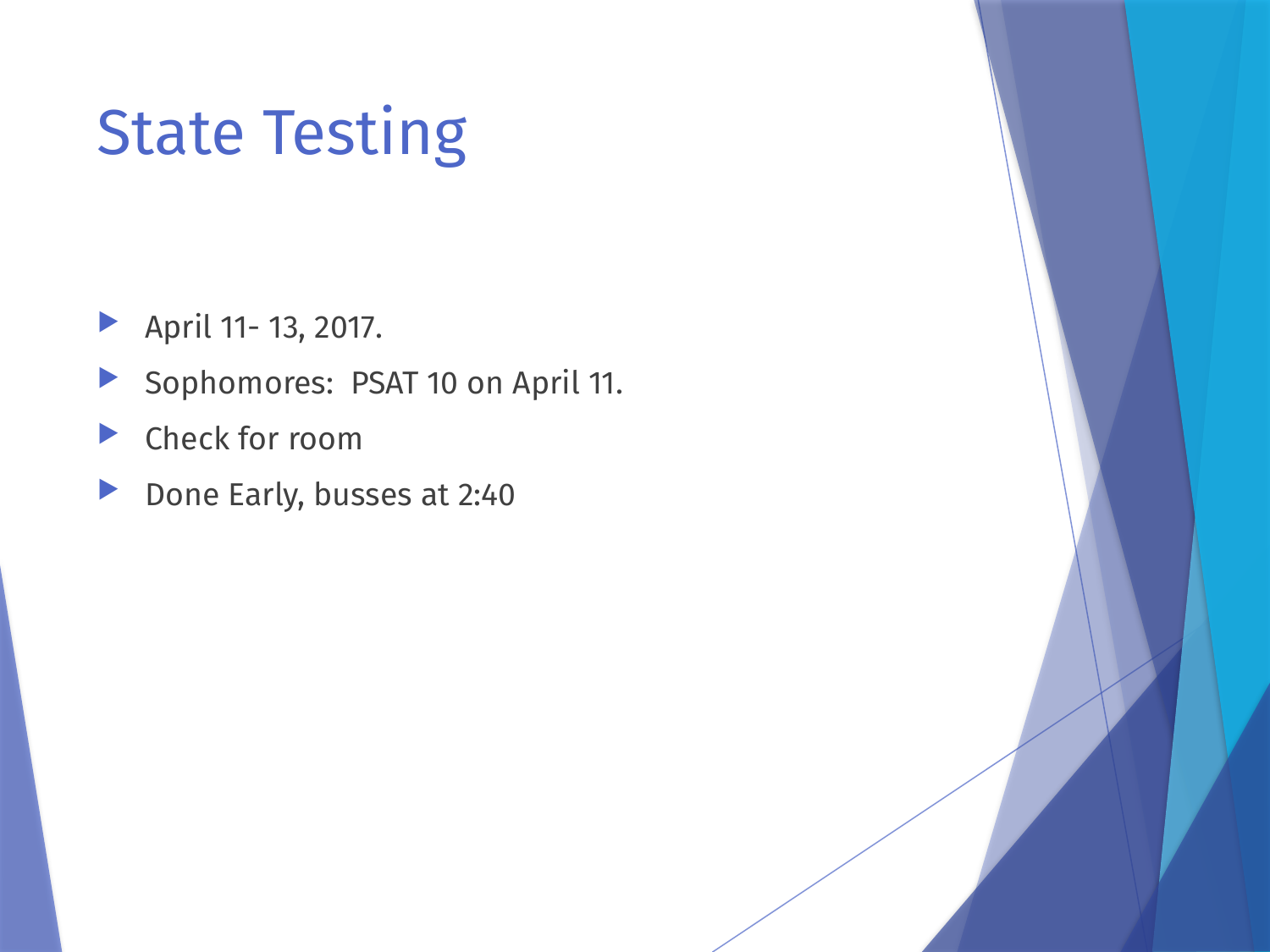

# State Testing
April 11- 13, 2017.
Sophomores:  PSAT 10 on April 11.
Check for room
Done Early, busses at 2:40